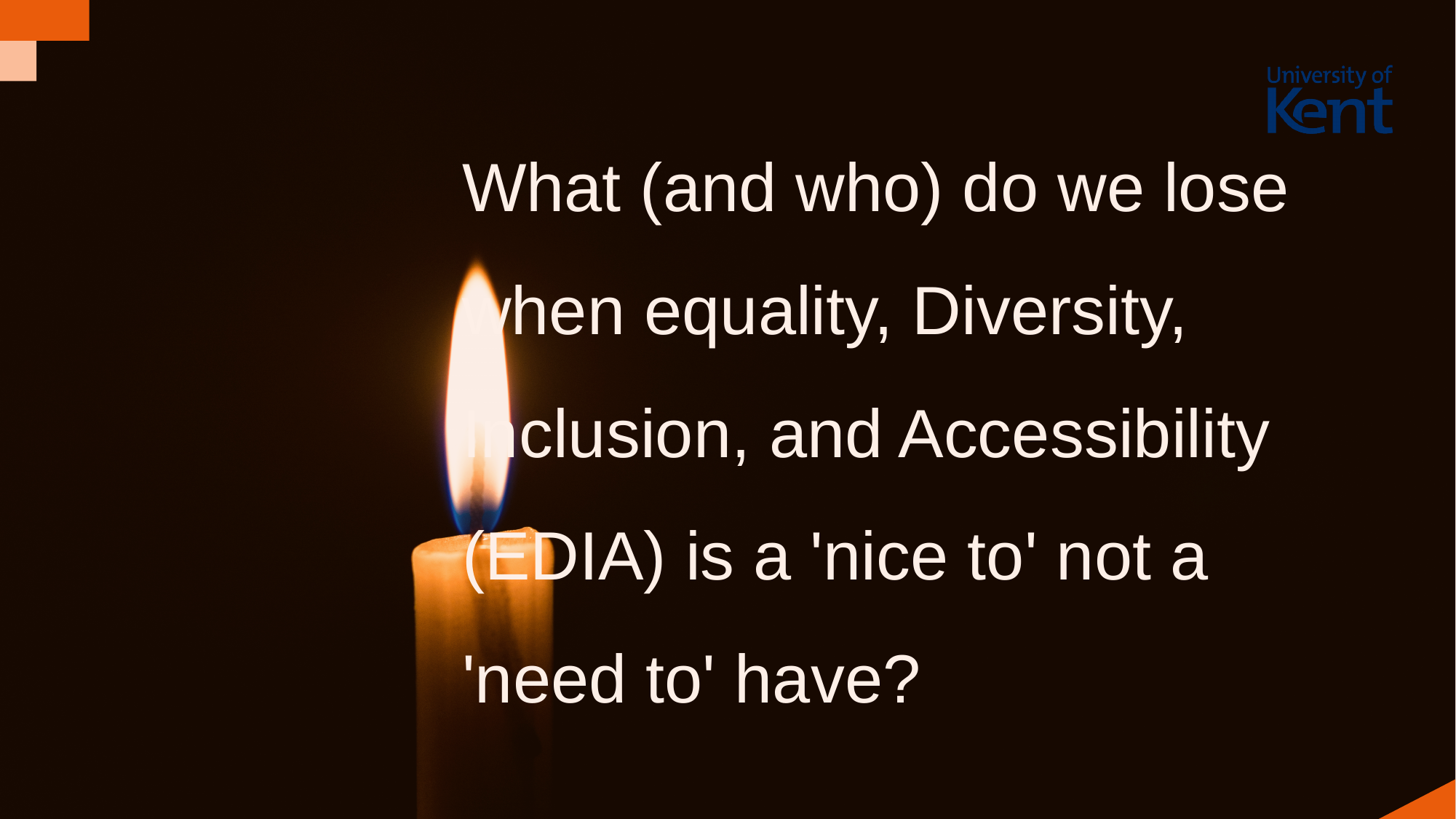

What (and who) do we lose when equality, Diversity, Inclusion, and Accessibility (EDIA) is a 'nice to' not a 'need to' have?